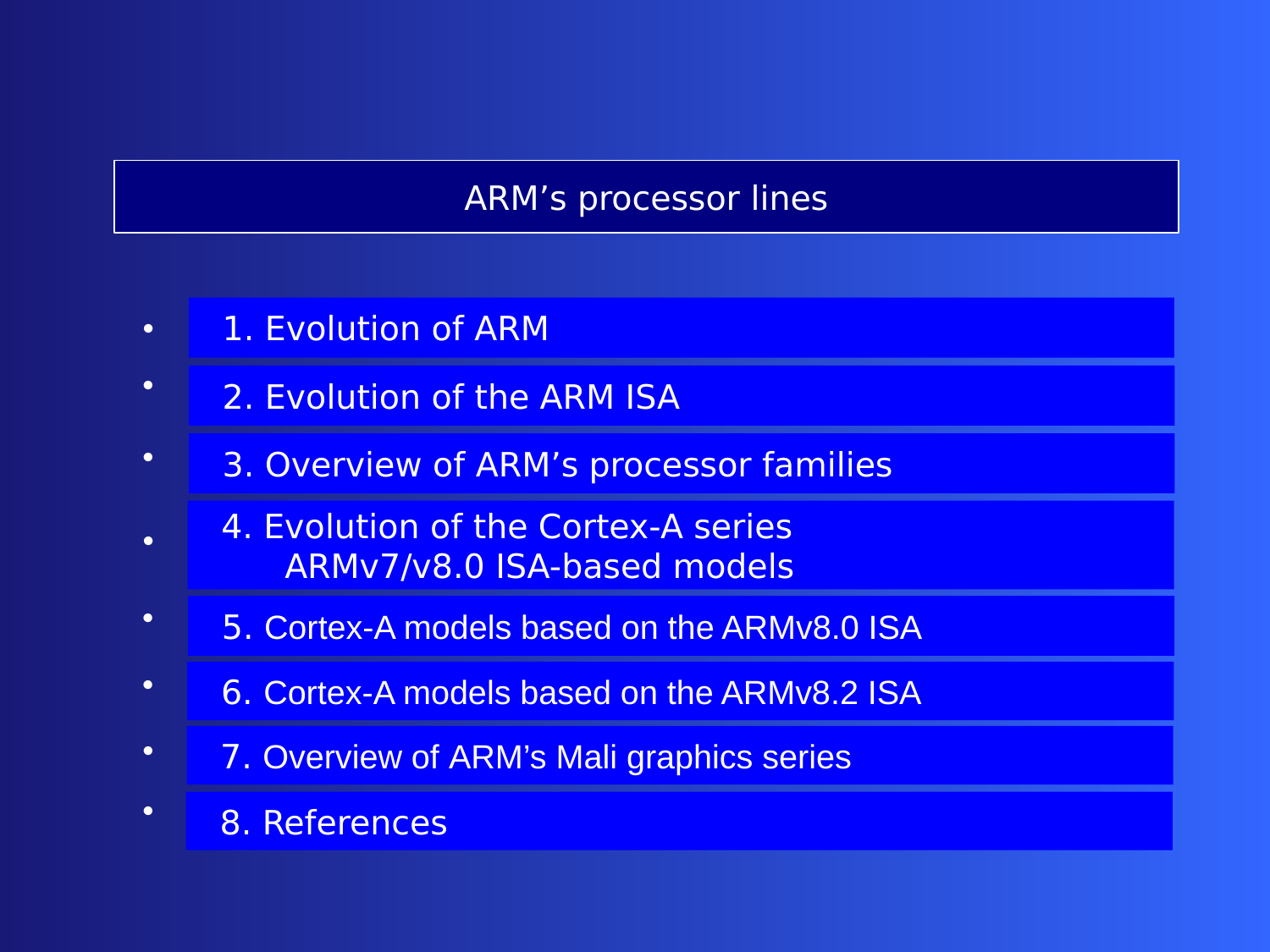

ARM’s processor lines
  1. Evolution of ARM

  2. Evolution of the ARM ISA
  3. Overview of ARM’s processor families

  4. Evolution of the Cortex-A series
        ARMv7/v8.0 ISA-based models

  5. Cortex-A models based on the ARMv8.0 ISA

  6. Cortex-A models based on the ARMv8.2 ISA

  7. Overview of ARM’s Mali graphics series

  8. References